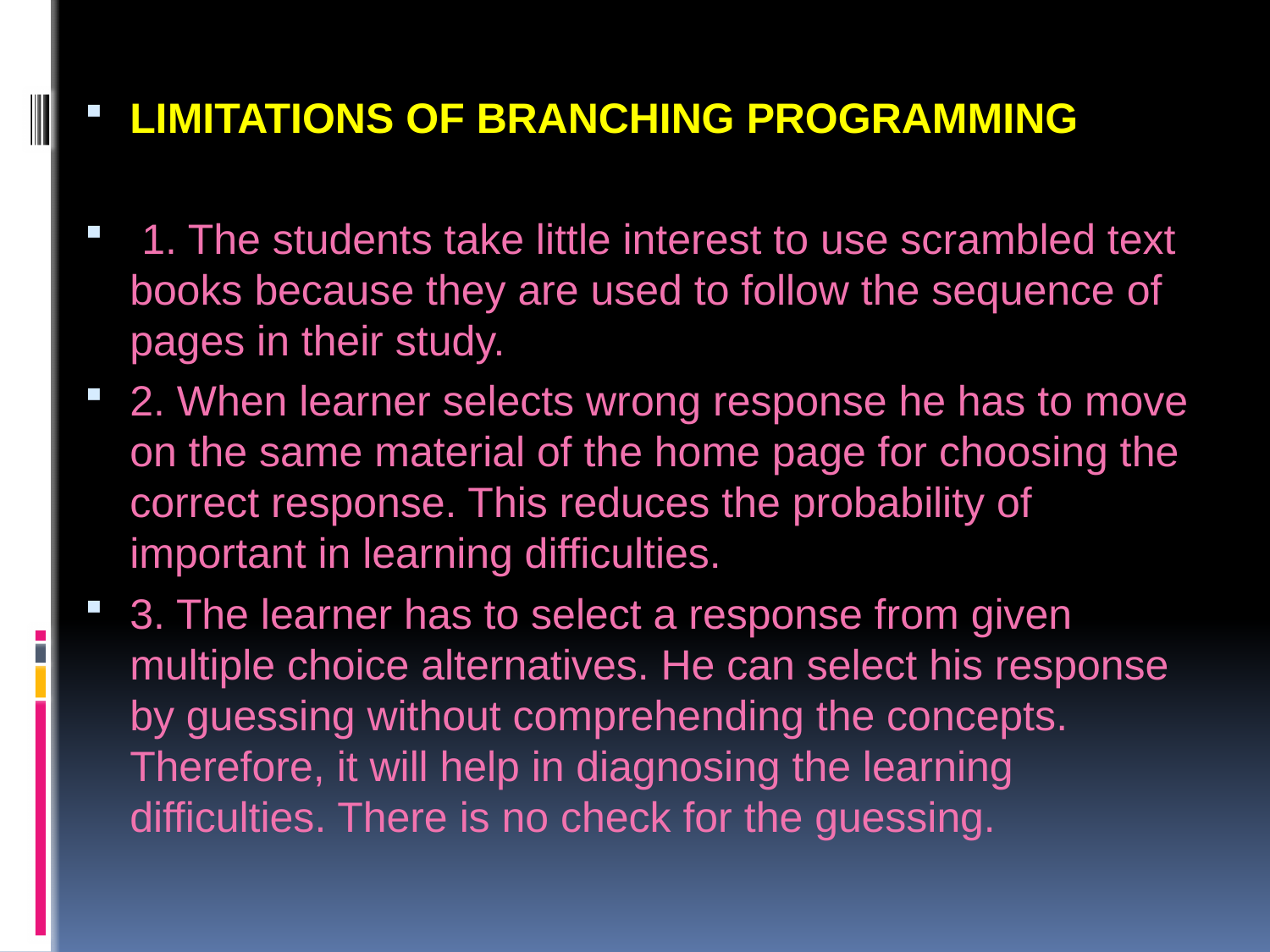

LIMITATIONS OF BRANCHING PROGRAMMING

 1. The students take little interest to use scrambled text books because they are used to follow the sequence of pages in their study.
2. When learner selects wrong response he has to move on the same material of the home page for choosing the correct response. This reduces the probability of important in learning difficulties.
3. The learner has to select a response from given multiple choice alternatives. He can select his response by guessing without comprehending the concepts. Therefore, it will help in diagnosing the learning difficulties. There is no check for the guessing.